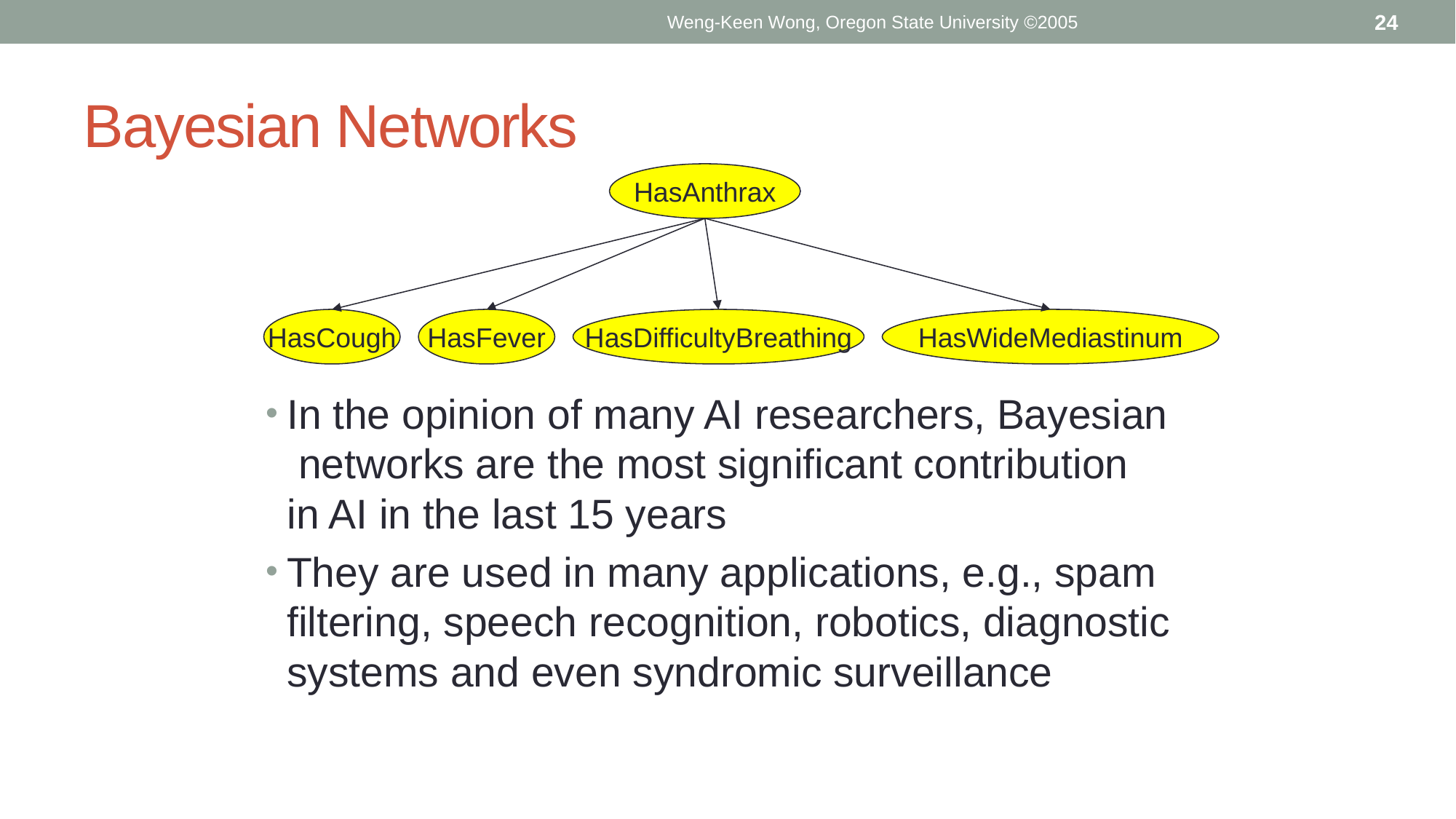

Weng-Keen Wong, Oregon State University ©2005
24
# Bayesian Networks
HasAnthrax
HasCough
HasFever
HasDifficultyBreathing
HasWideMediastinum
In the opinion of many AI researchers, Bayesian  networks are the most significant contribution in AI in the last 15 years
They are used in many applications, e.g., spam filtering, speech recognition, robotics, diagnostic systems and even syndromic surveillance